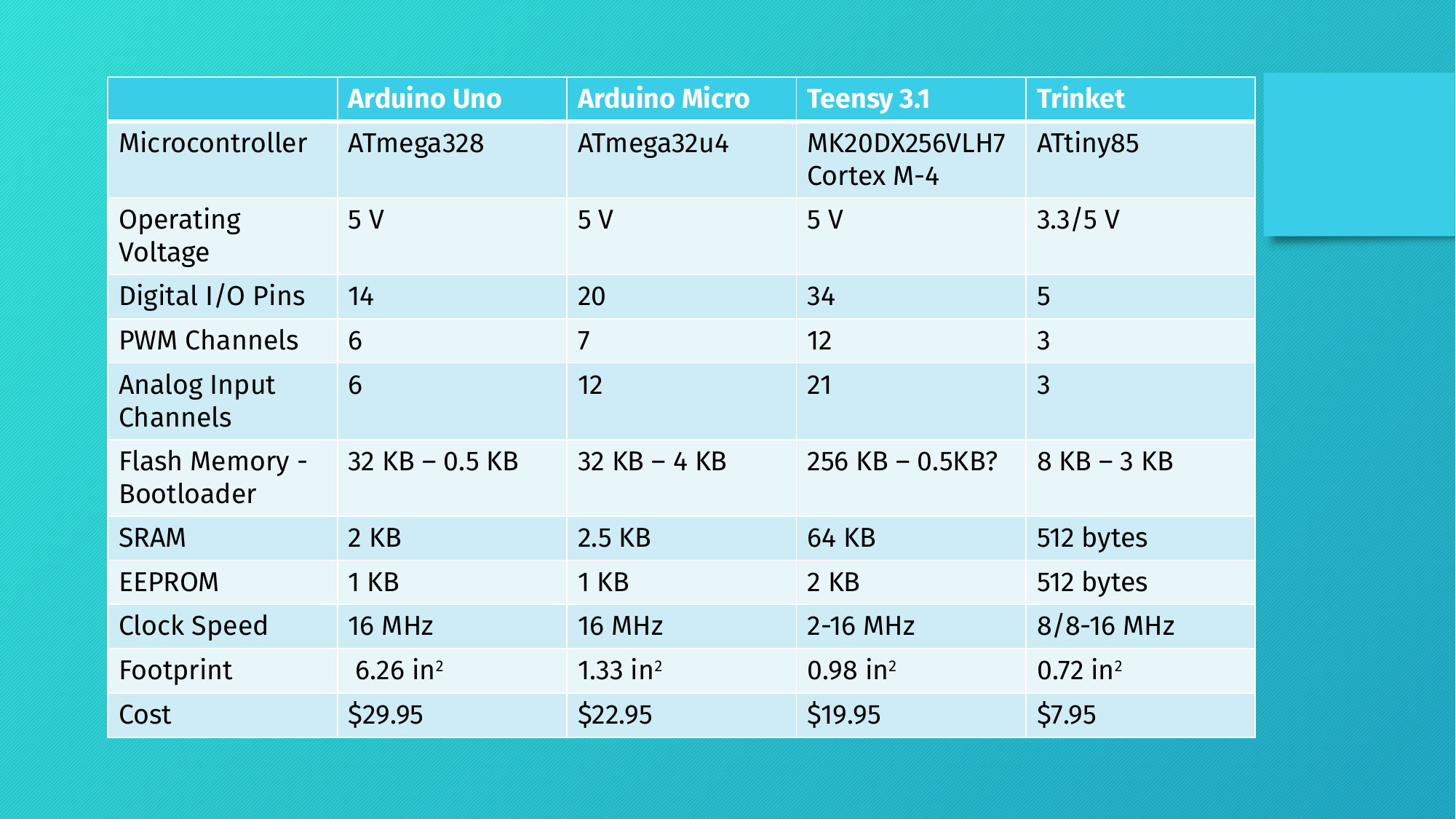

|  | Arduino Uno | Arduino Micro | Teensy 3.1 | Trinket |
| --- | --- | --- | --- | --- |
| Microcontroller | ATmega328 | ATmega32u4 | MK20DX256VLH7 Cortex M-4 | ATtiny85 |
| Operating Voltage | 5 V | 5 V | 5 V | 3.3/5 V |
| Digital I/O Pins | 14 | 20 | 34 | 5 |
| PWM Channels | 6 | 7 | 12 | 3 |
| Analog Input Channels | 6 | 12 | 21 | 3 |
| Flash Memory -Bootloader | 32 KB – 0.5 KB | 32 KB – 4 KB | 256 KB – 0.5KB? | 8 KB – 3 KB |
| SRAM | 2 KB | 2.5 KB | 64 KB | 512 bytes |
| EEPROM | 1 KB | 1 KB | 2 KB | 512 bytes |
| Clock Speed | 16 MHz | 16 MHz | 2-16 MHz | 8/8-16 MHz |
| Footprint | 6.26 in2 | 1.33 in2 | 0.98 in2 | 0.72 in2 |
| Cost | $29.95 | $22.95 | $19.95 | $7.95 |